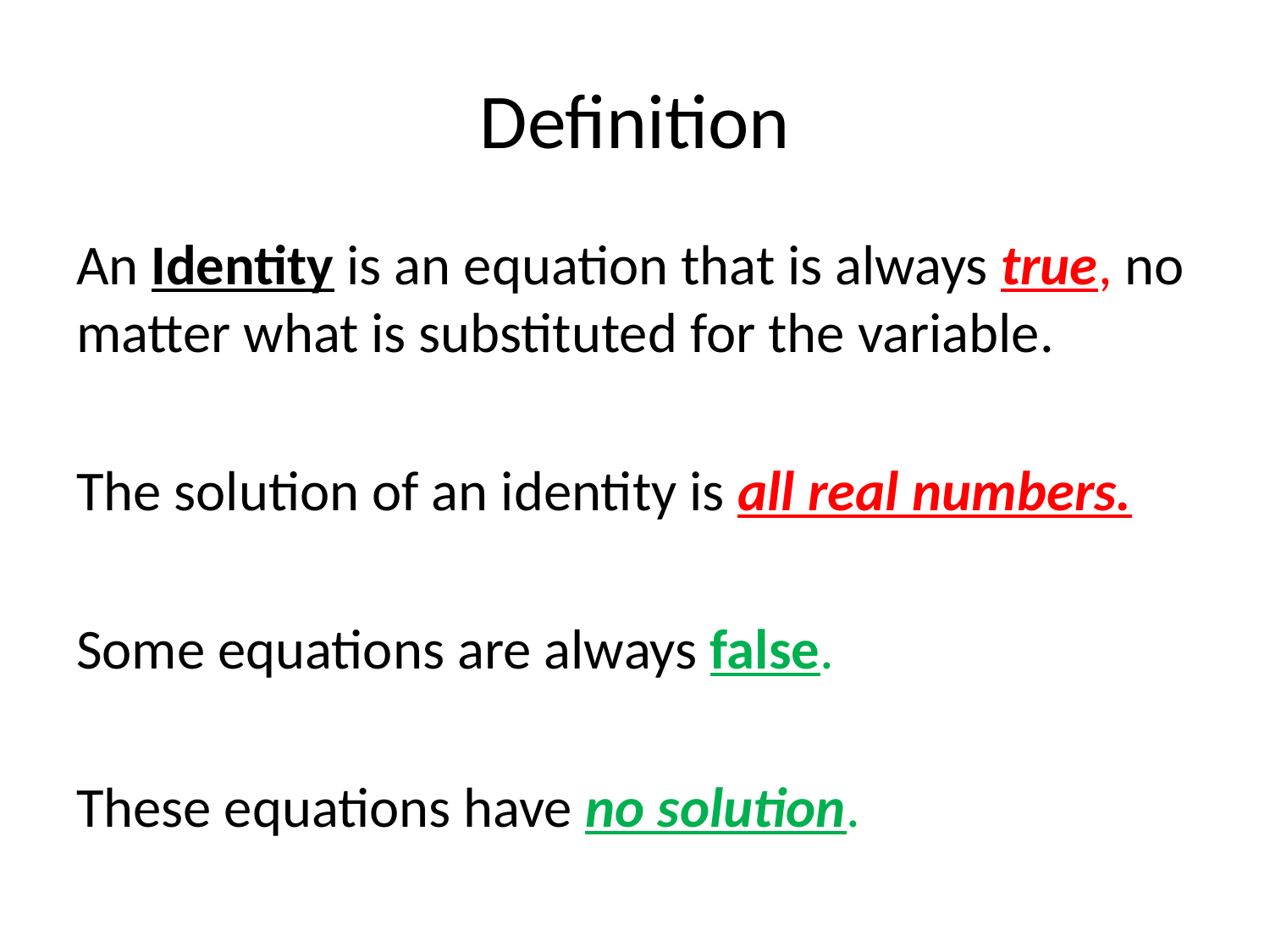

# Definition
An Identity is an equation that is always true, no matter what is substituted for the variable.

The solution of an identity is all real numbers.

Some equations are always false.

These equations have no solution.